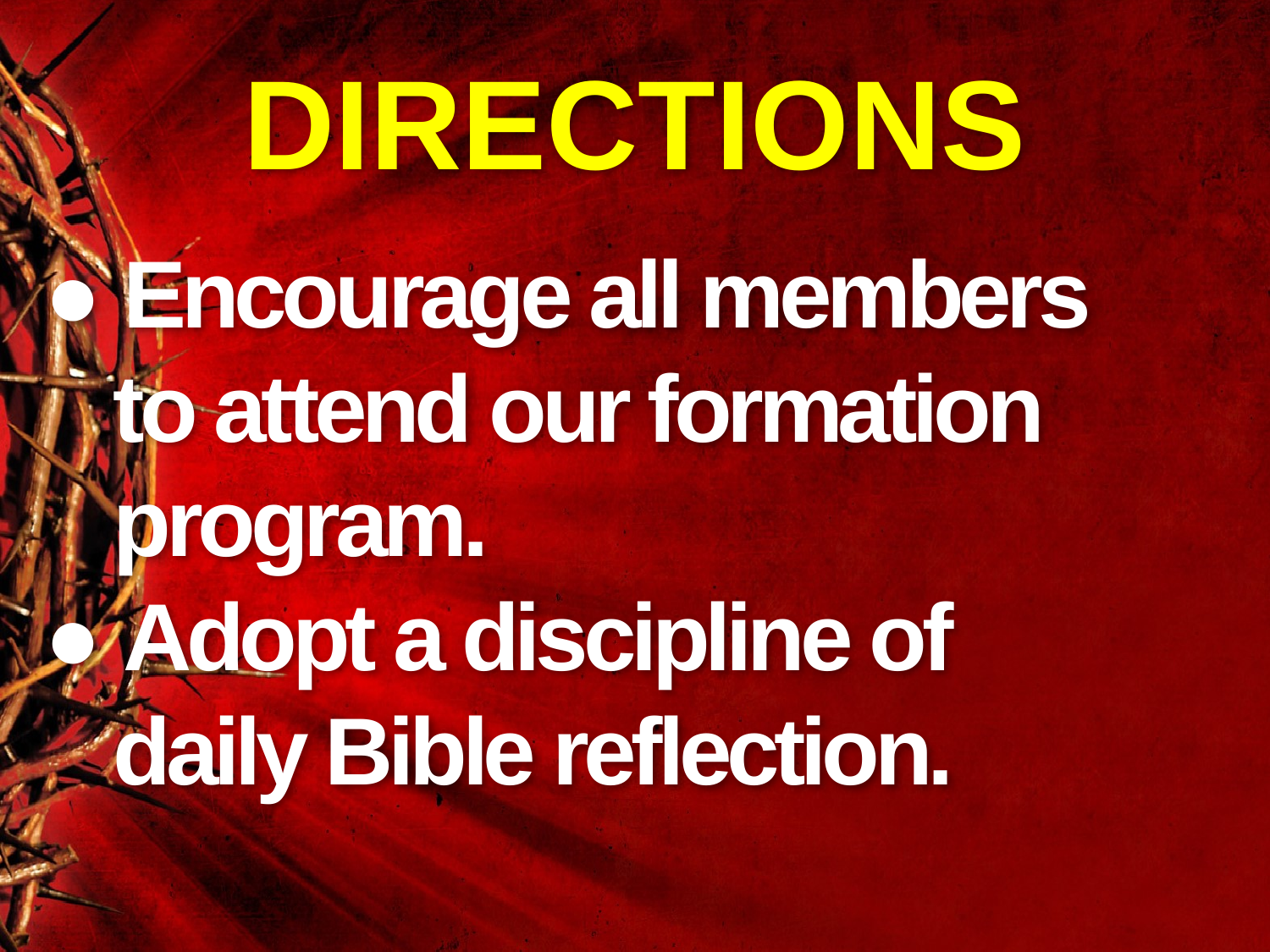

# DIRECTIONS
● Encourage all members
   to attend our formation
   program.
● Adopt a discipline of
   daily Bible reflection.